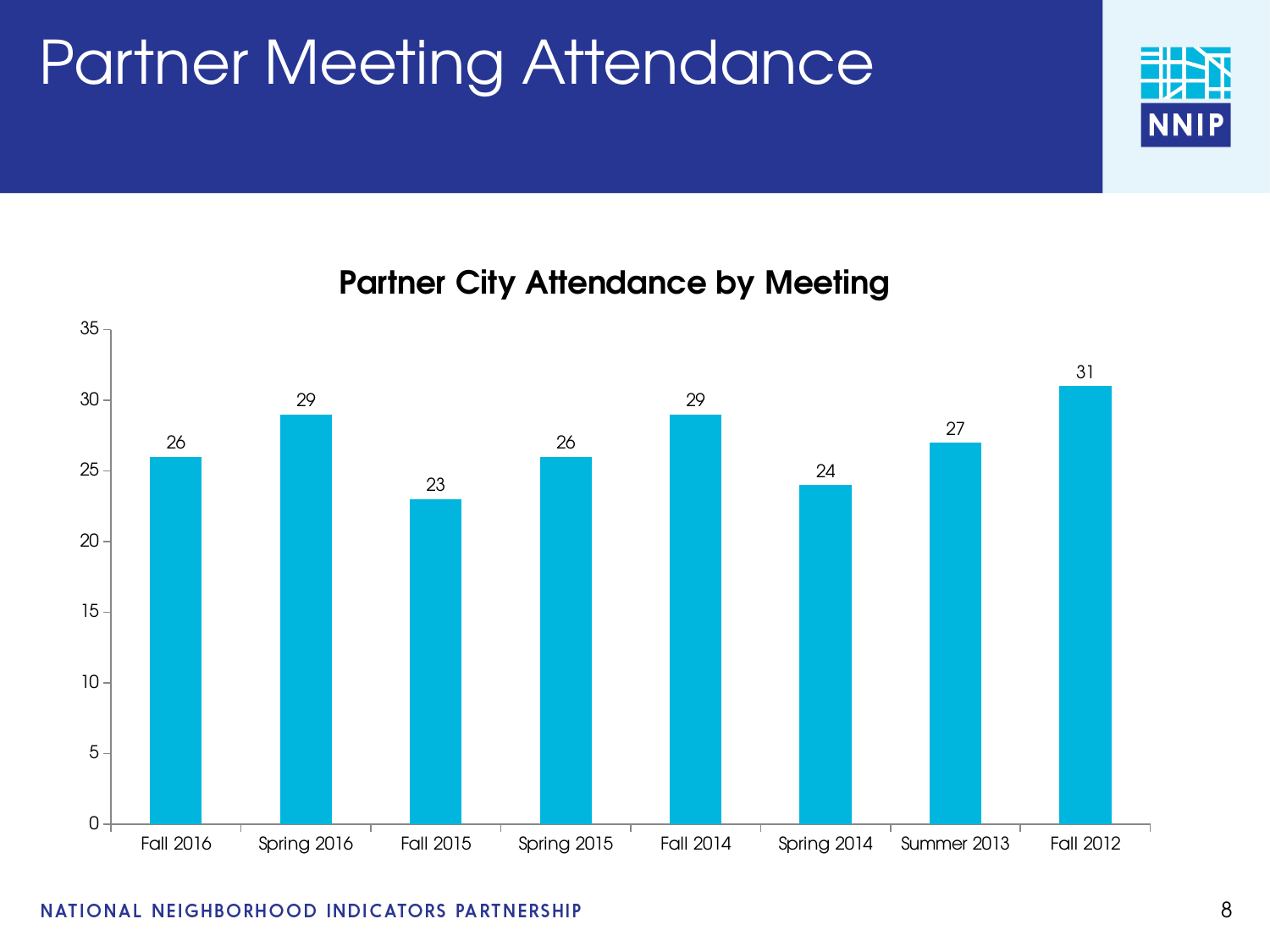

# Partner Meeting Attendance

### Chart: Partner City Attendance by Meeting

| Category |  |
|---|---|
| Fall 2016 | 26.0 |
| Spring 2016 | 29.0 |
| Fall 2015 | 23.0 |
| Spring 2015 | 26.0 |
| Fall 2014 | 29.0 |
| Spring 2014 | 24.0 |
| Summer 2013 | 27.0 |
| Fall 2012 | 31.0 |
8